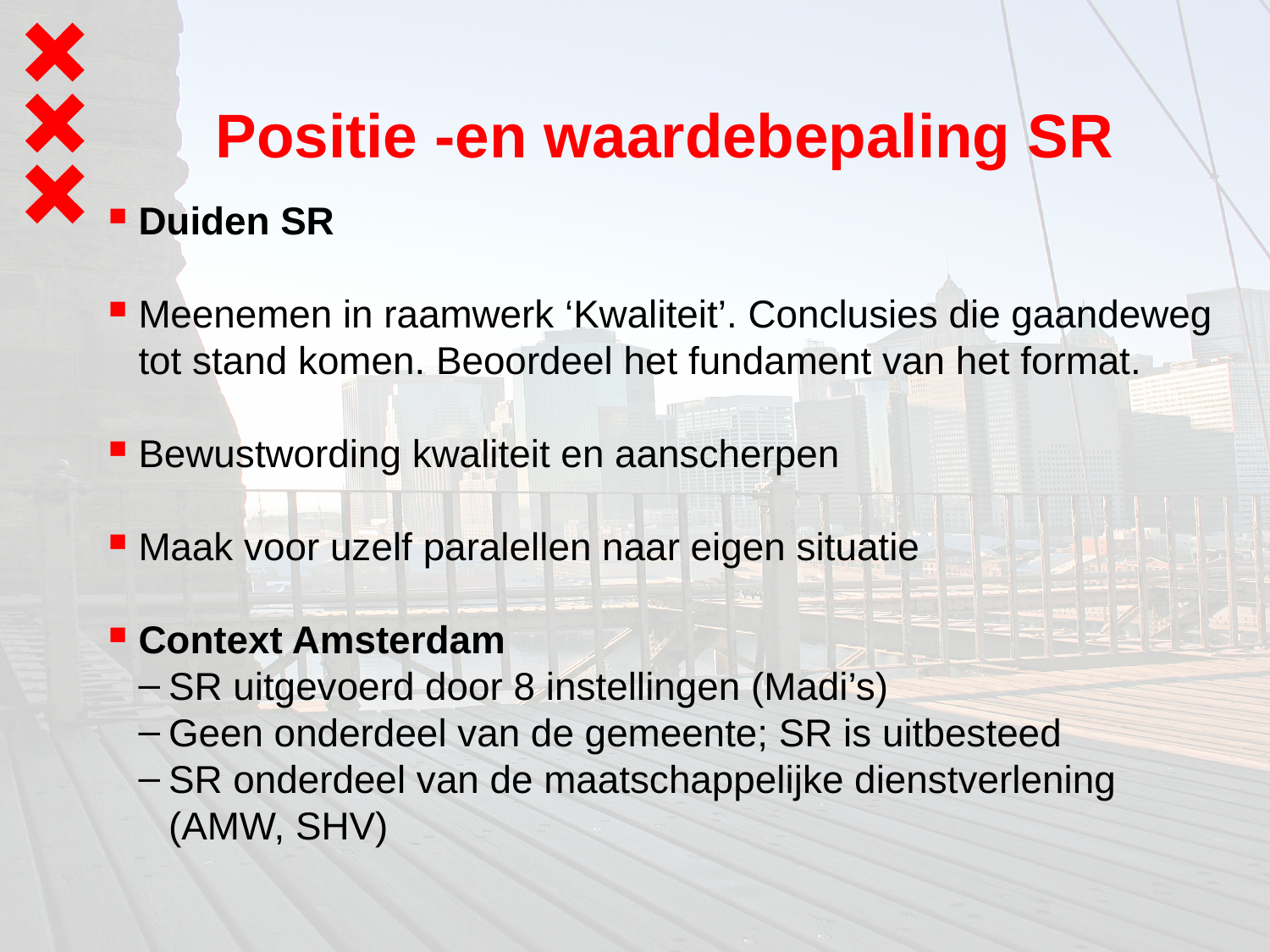

# Positie -en waardebepaling SR
Duiden SR

Meenemen in raamwerk ‘Kwaliteit’. Conclusies die gaandeweg tot stand komen. Beoordeel het fundament van het format.

Bewustwording kwaliteit en aanscherpen

Maak voor uzelf paralellen naar eigen situatie

Context Amsterdam
SR uitgevoerd door 8 instellingen (Madi’s)
Geen onderdeel van de gemeente; SR is uitbesteed
SR onderdeel van de maatschappelijke dienstverlening (AMW, SHV)